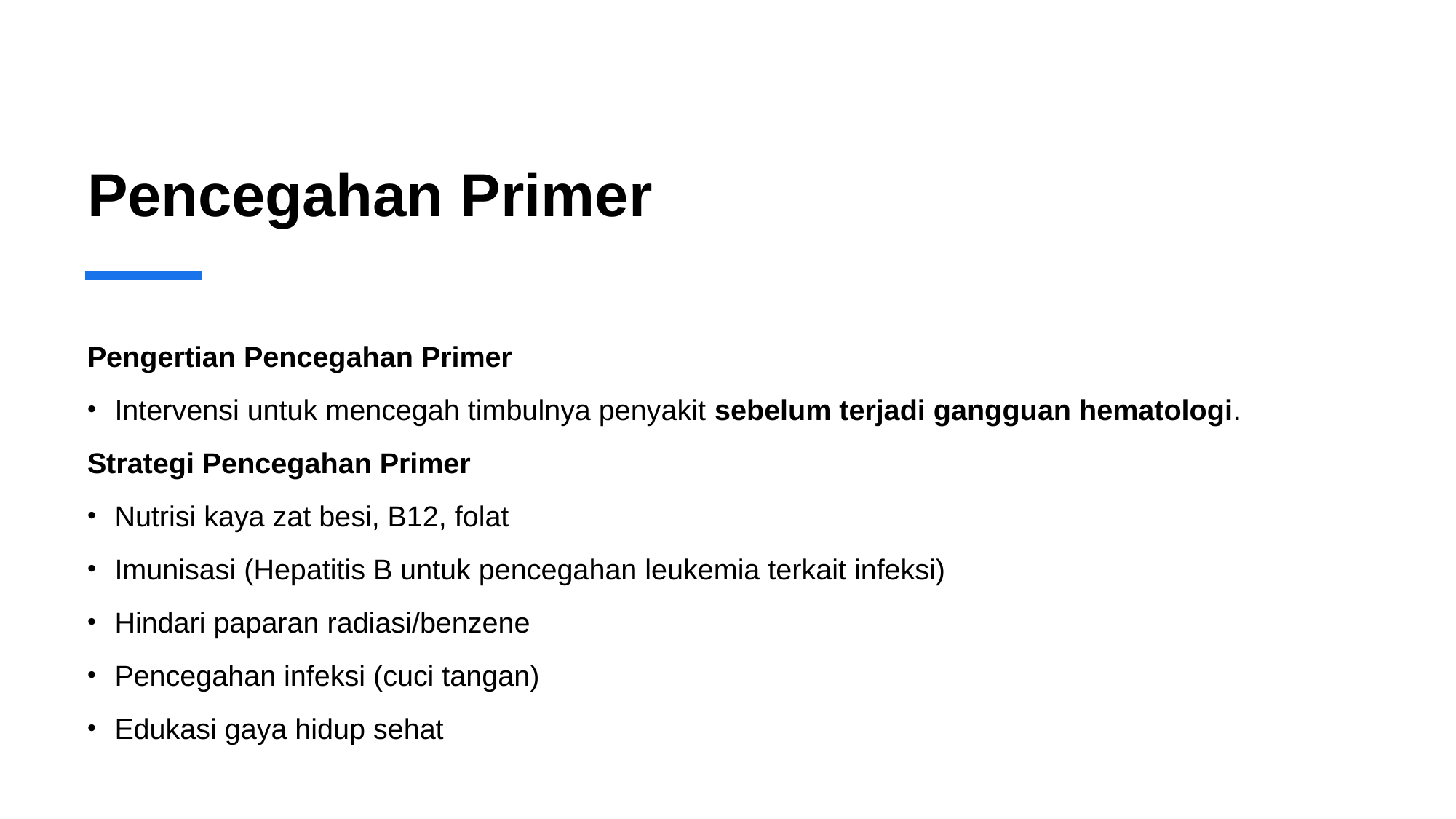

# Pencegahan Primer
Pengertian Pencegahan Primer
Intervensi untuk mencegah timbulnya penyakit sebelum terjadi gangguan hematologi.
Strategi Pencegahan Primer
Nutrisi kaya zat besi, B12, folat
Imunisasi (Hepatitis B untuk pencegahan leukemia terkait infeksi)
Hindari paparan radiasi/benzene
Pencegahan infeksi (cuci tangan)
Edukasi gaya hidup sehat